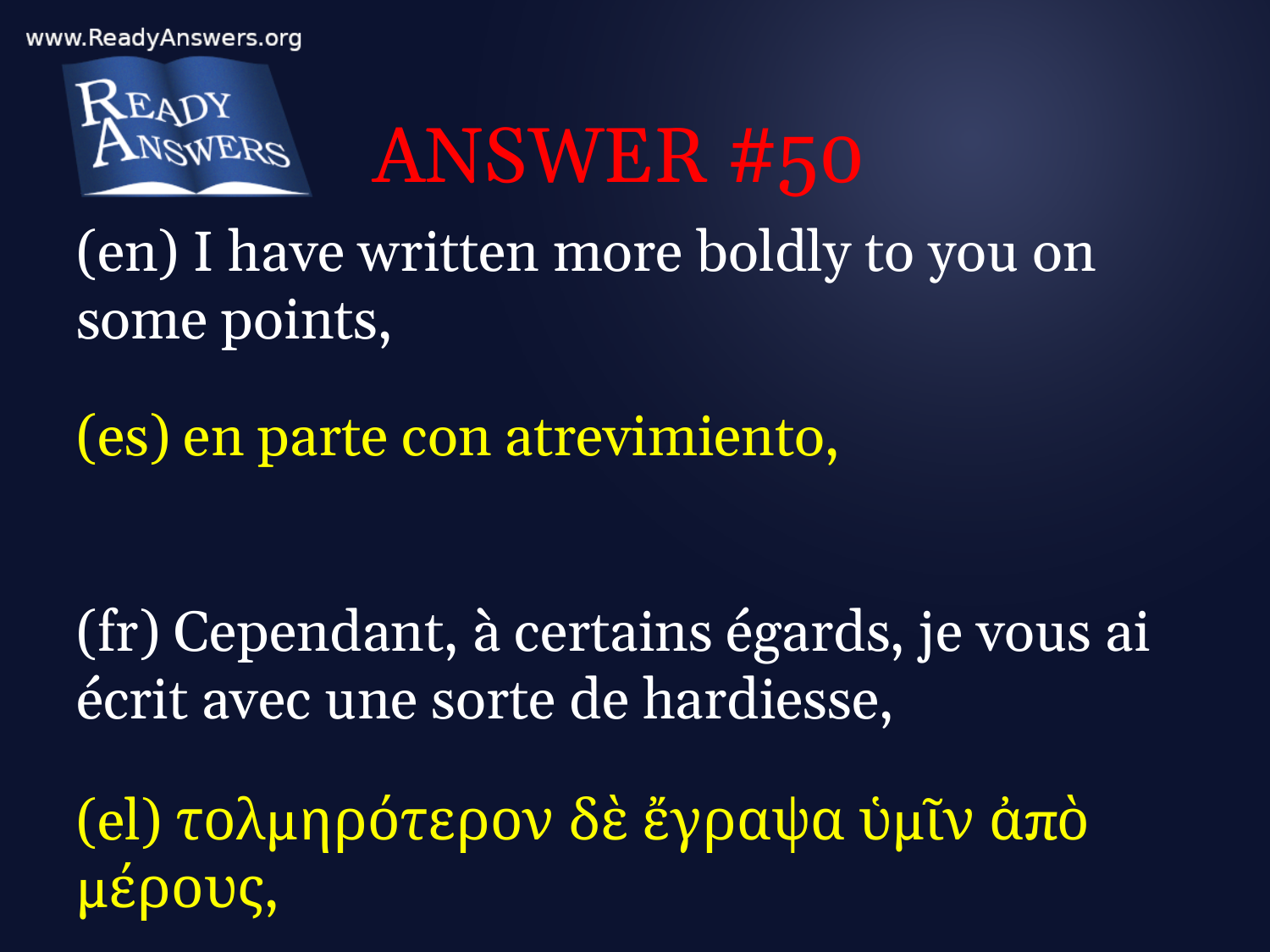

# ANSWER #50
(en) I have written more boldly to you on some points,
(es) en parte con atrevimiento,
(fr) Cependant, à certains égards, je vous ai écrit avec une sorte de hardiesse,
(el) τολμηρότερον δὲ ἔγραψα ὑμῖν ἀπὸ μέρους,